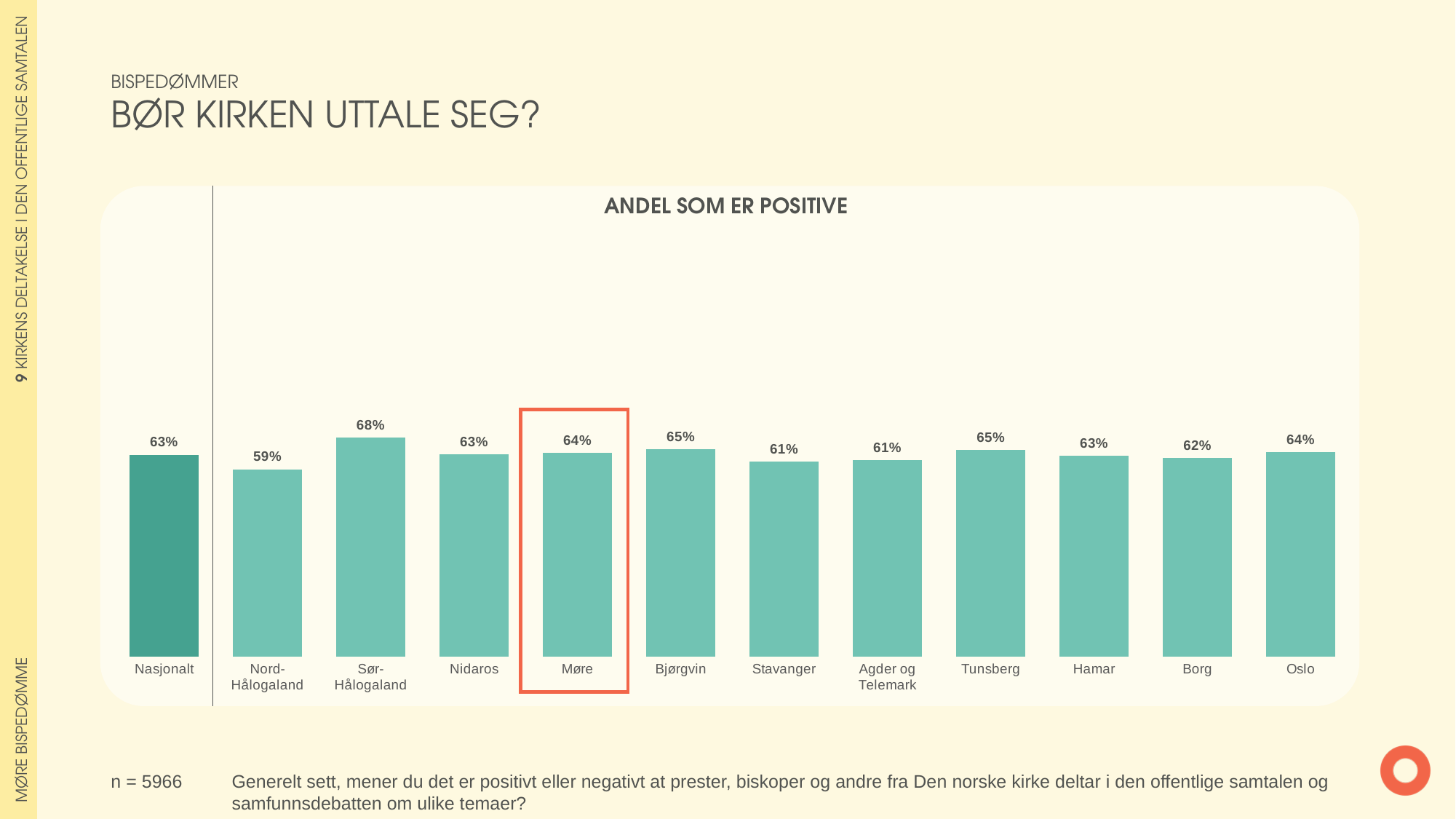

| 9 KIRKENS DELTAKELSE I DEN OFFENTLIGE SAMTALEN |
| --- |
| MØRE BISPEDØMME |
BISPEDØMMER
BØR KIRKEN UTTALE SEG?

### Chart

| Category |  |
|---|---|
| Nasjonalt | 0.6304680323398 |
| Nord-Hålogaland | 0.5851578769896 |
| Sør-Hålogaland | 0.6849387745736 |
| Nidaros | 0.6313726971761 |
| Møre | 0.6355267996412 |
| Bjørgvin | 0.6470223365269 |
| Stavanger | 0.6083156538693 |
| Agder og Telemark | 0.6131548922119 |
| Tunsberg | 0.645299342284 |
| Hamar | 0.6273660937801 |
| Borg | 0.6200501090252 |
| Oslo | 0.6382011488435 |
ANDEL SOM ER POSITIVE

n = 5966
Generelt sett, mener du det er positivt eller negativt at prester, biskoper og andre fra Den norske kirke deltar i den offentlige samtalen og samfunnsdebatten om ulike temaer?